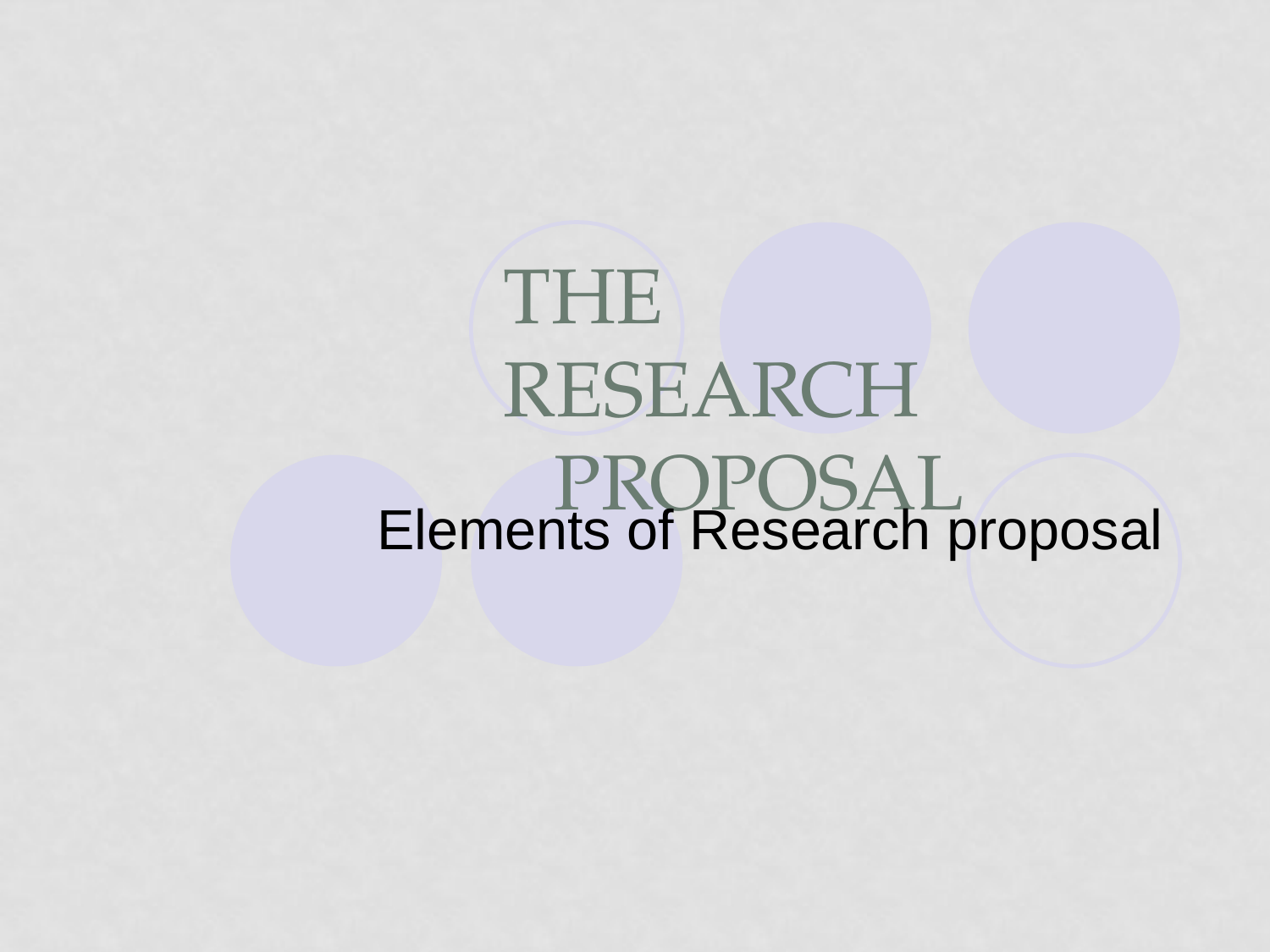

# The	Research	proposal

Elements of Research proposal